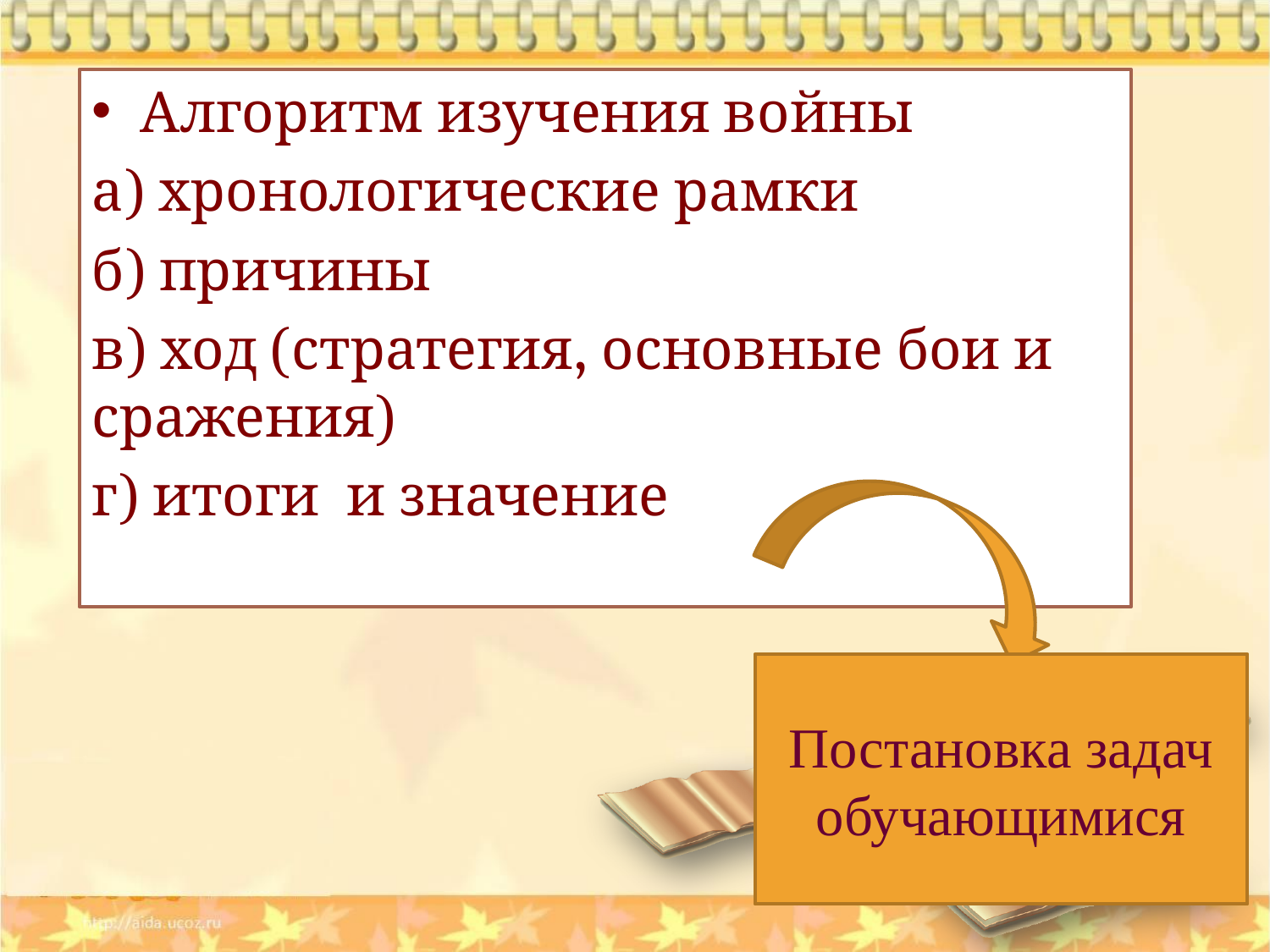

Алгоритм изучения войны
а) хронологические рамки
б) причины
в) ход (стратегия, основные бои и сражения)
г) итоги  и значение

Постановка задач обучающимися